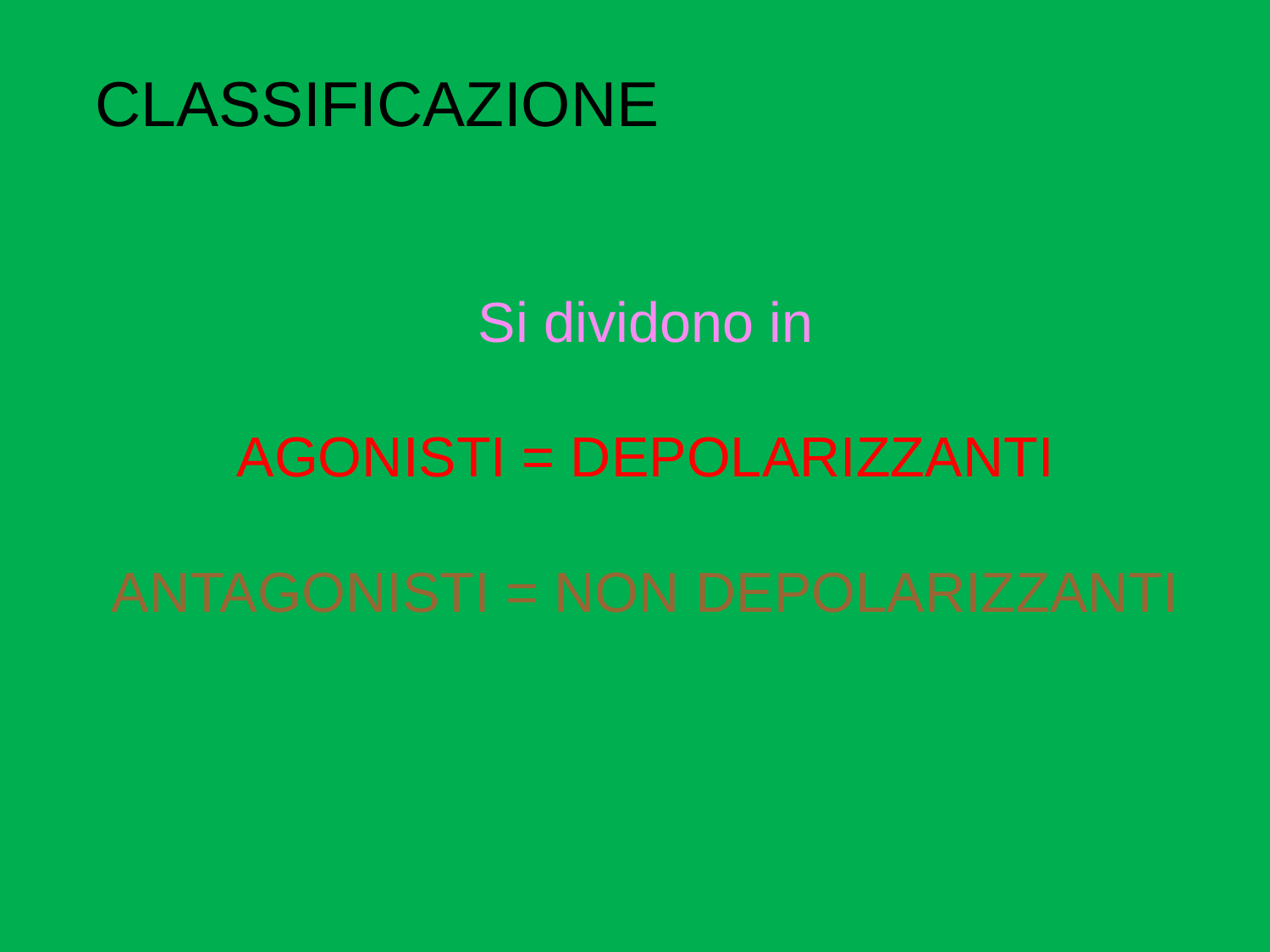

# CLASSIFICAZIONE

Si dividono in

AGONISTI = DEPOLARIZZANTI

ANTAGONISTI = NON DEPOLARIZZANTI